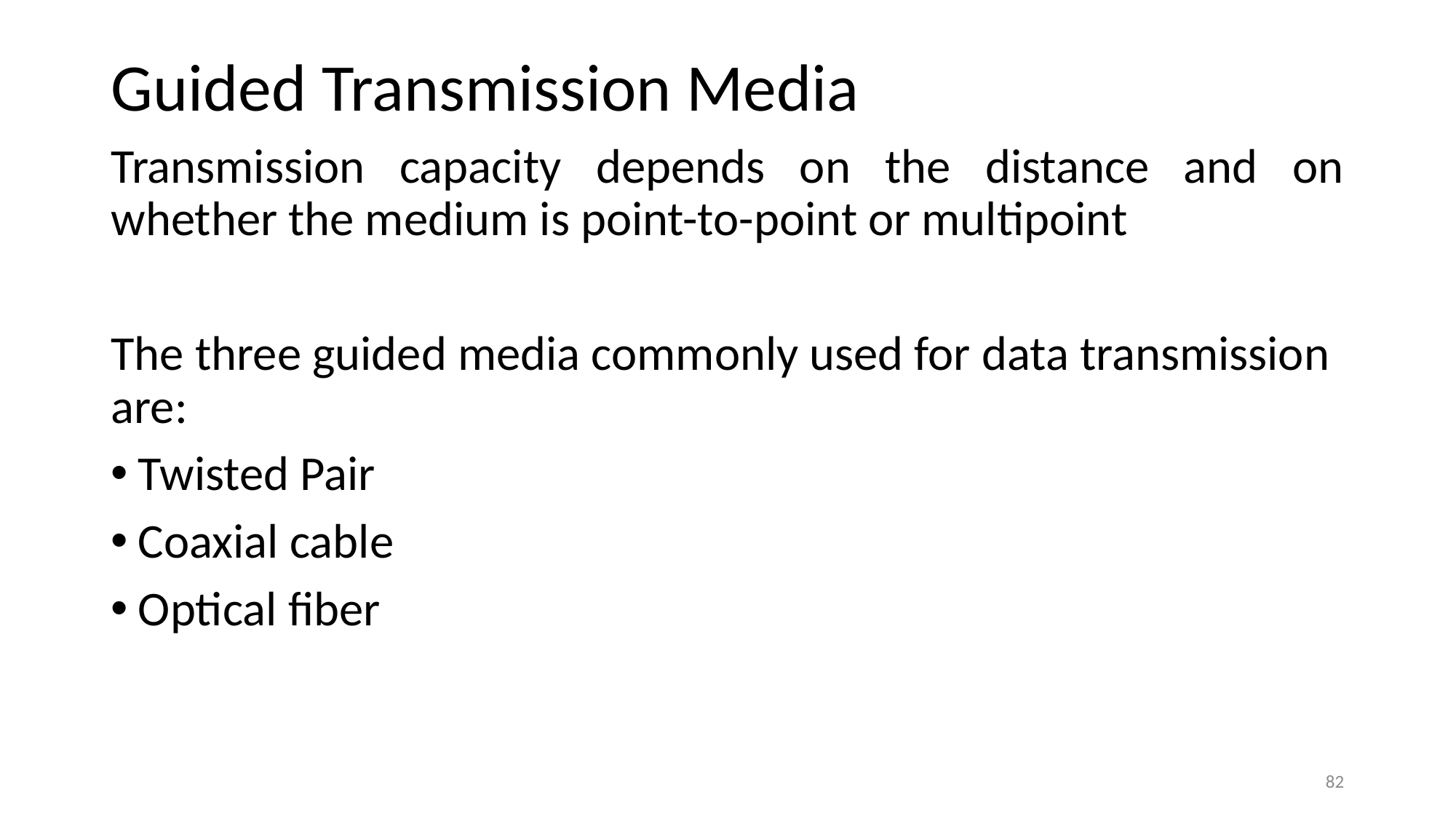

# Guided Transmission Media
Transmission capacity depends on the distance and on whether the medium is point-to-point or multipoint

The three guided media commonly used for data transmission are:
Twisted Pair
Coaxial cable
Optical fiber

82